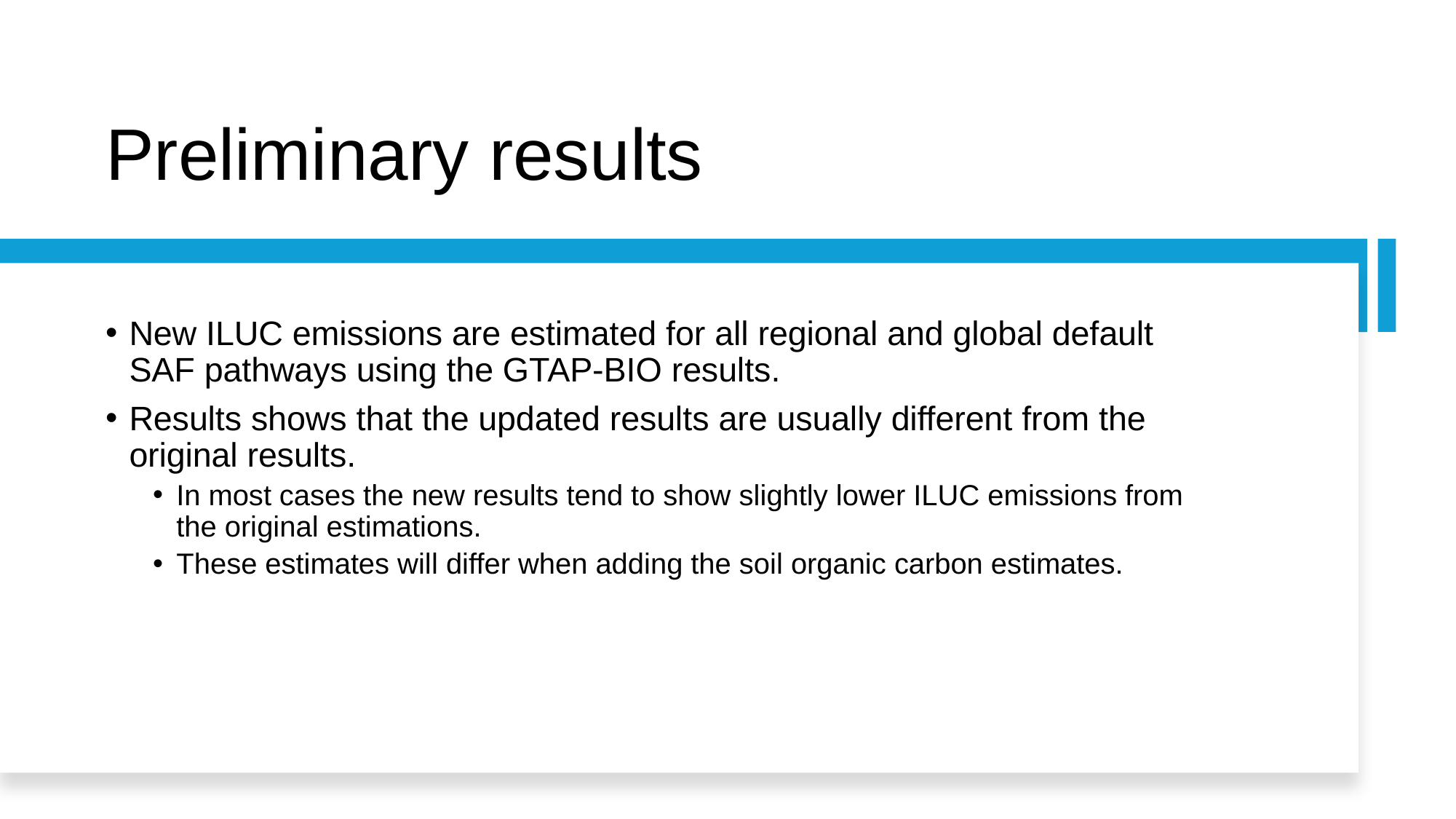

# Preliminary results

New ILUC emissions are estimated for all regional and global default SAF pathways using the GTAP-BIO results.
Results shows that the updated results are usually different from the original results.
In most cases the new results tend to show slightly lower ILUC emissions from the original estimations.
These estimates will differ when adding the soil organic carbon estimates.